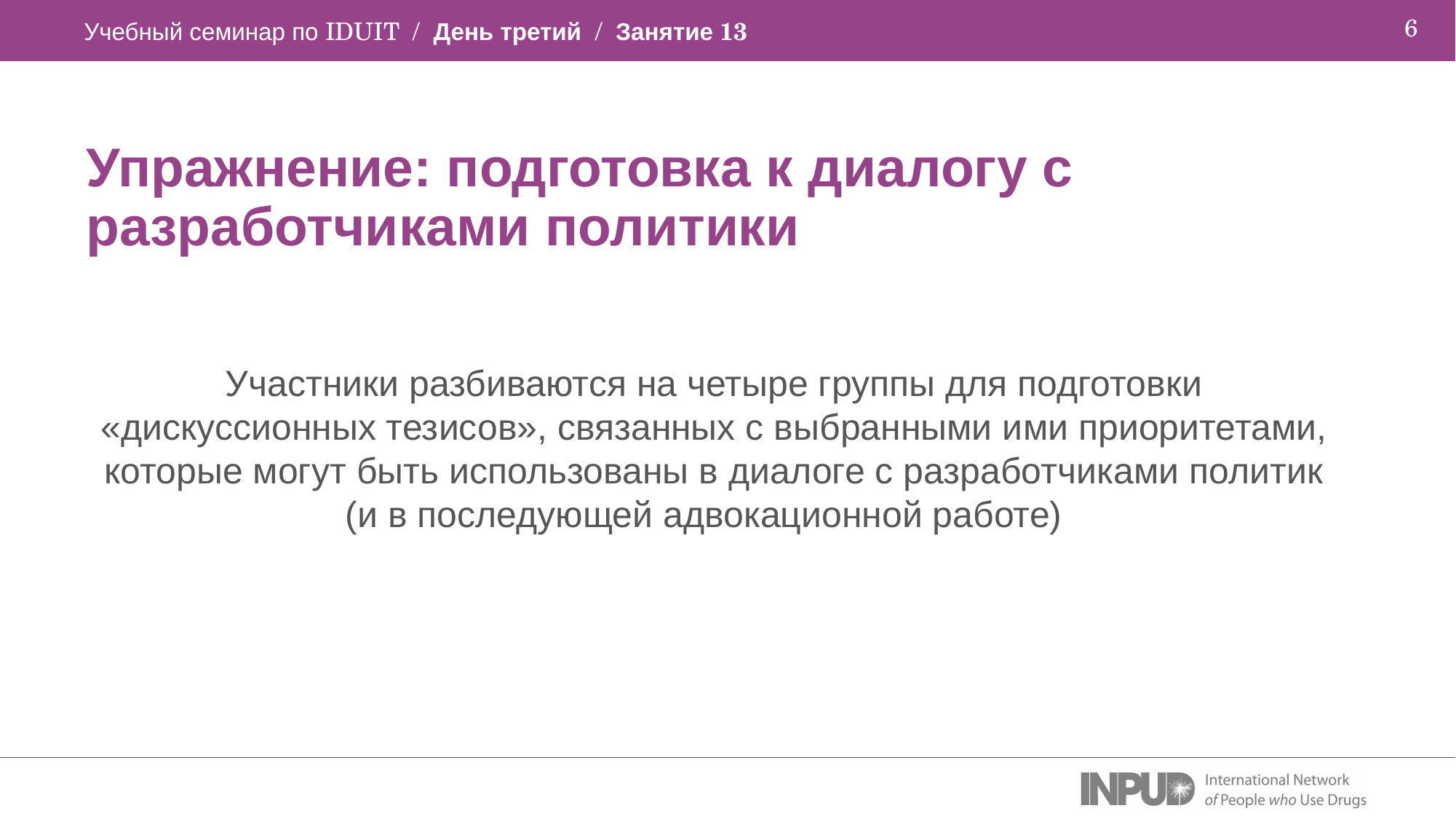

Учебный семинар по IDUIT  /  День третий  /  Занятие 13
Упражнение: подготовка к диалогу с разработчиками политики
Участники разбиваются на четыре группы для подготовки «дискуссионных тезисов», связанных с выбранными ими приоритетами, которые могут быть использованы в диалоге с разработчиками политик (и в последующей адвокационной работе)